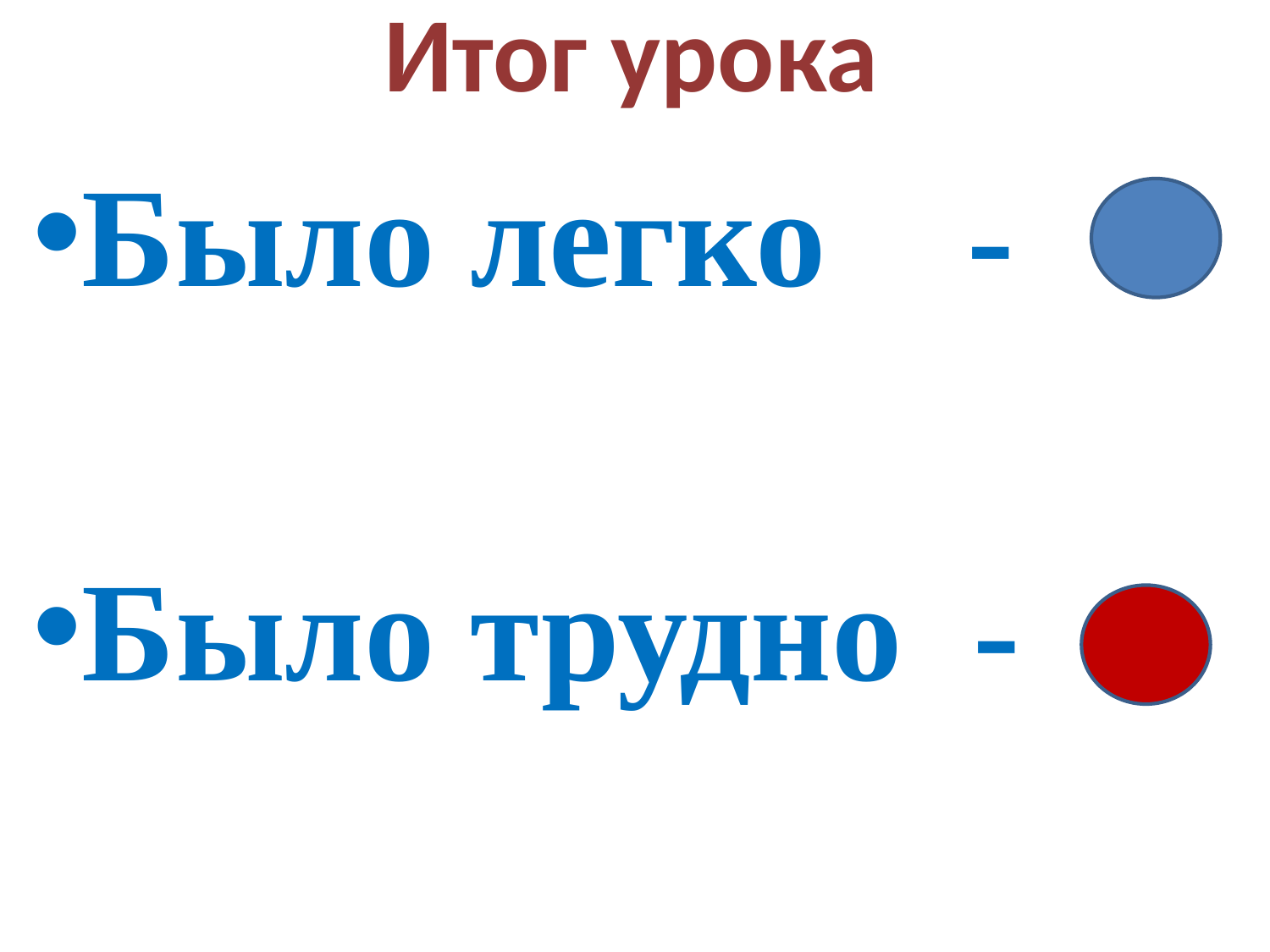

# Итог урока
Было легко    -

Было трудно  -